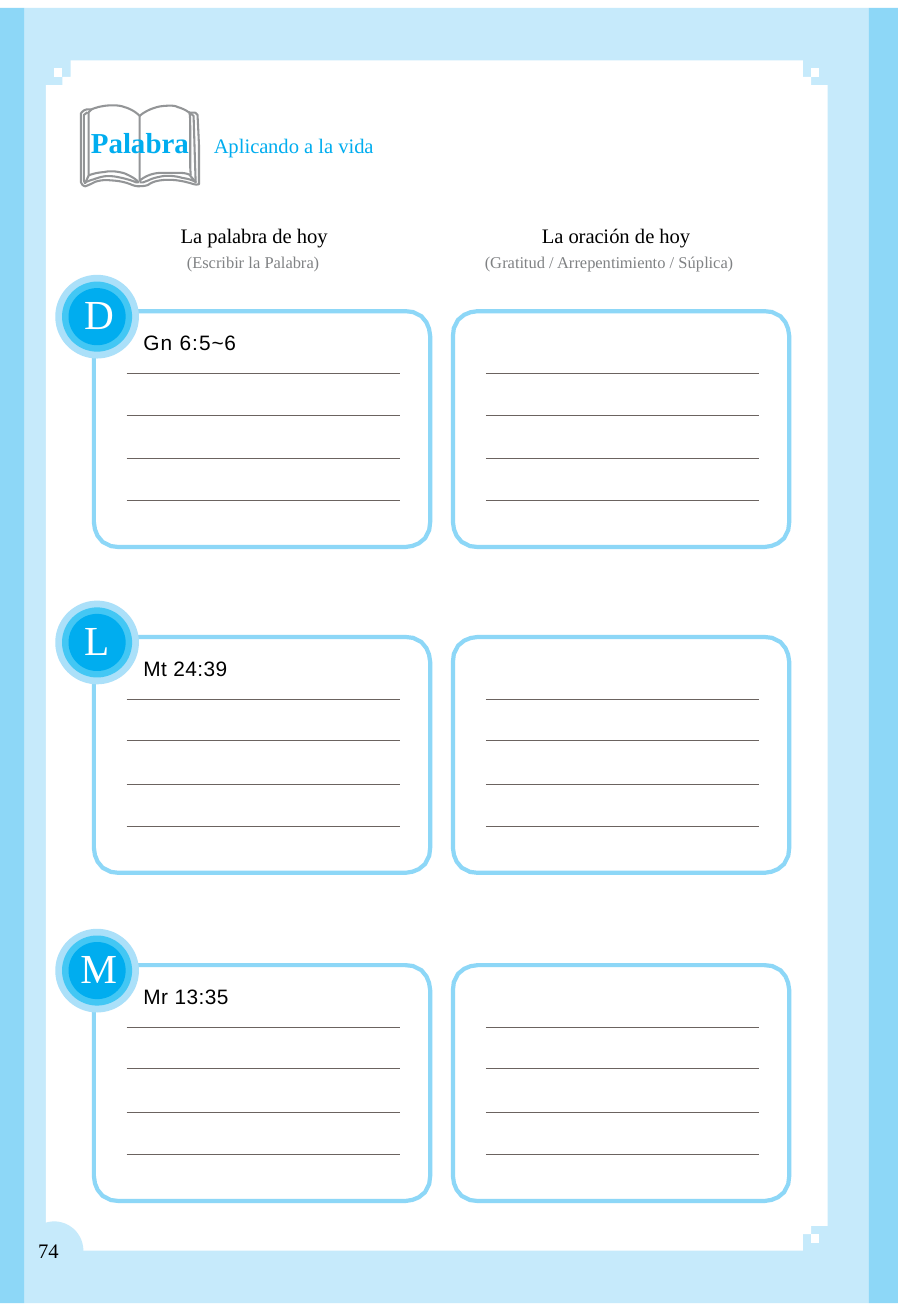

Palabra     Aplicando a la vida

La palabra de hoy
(Escribir la Palabra)
La oración de hoy
(Gratitud / Arrepentimiento / Súplica)

D

Gn 6:5~6

L

Mt 24:39

M

Mr 13:35

74